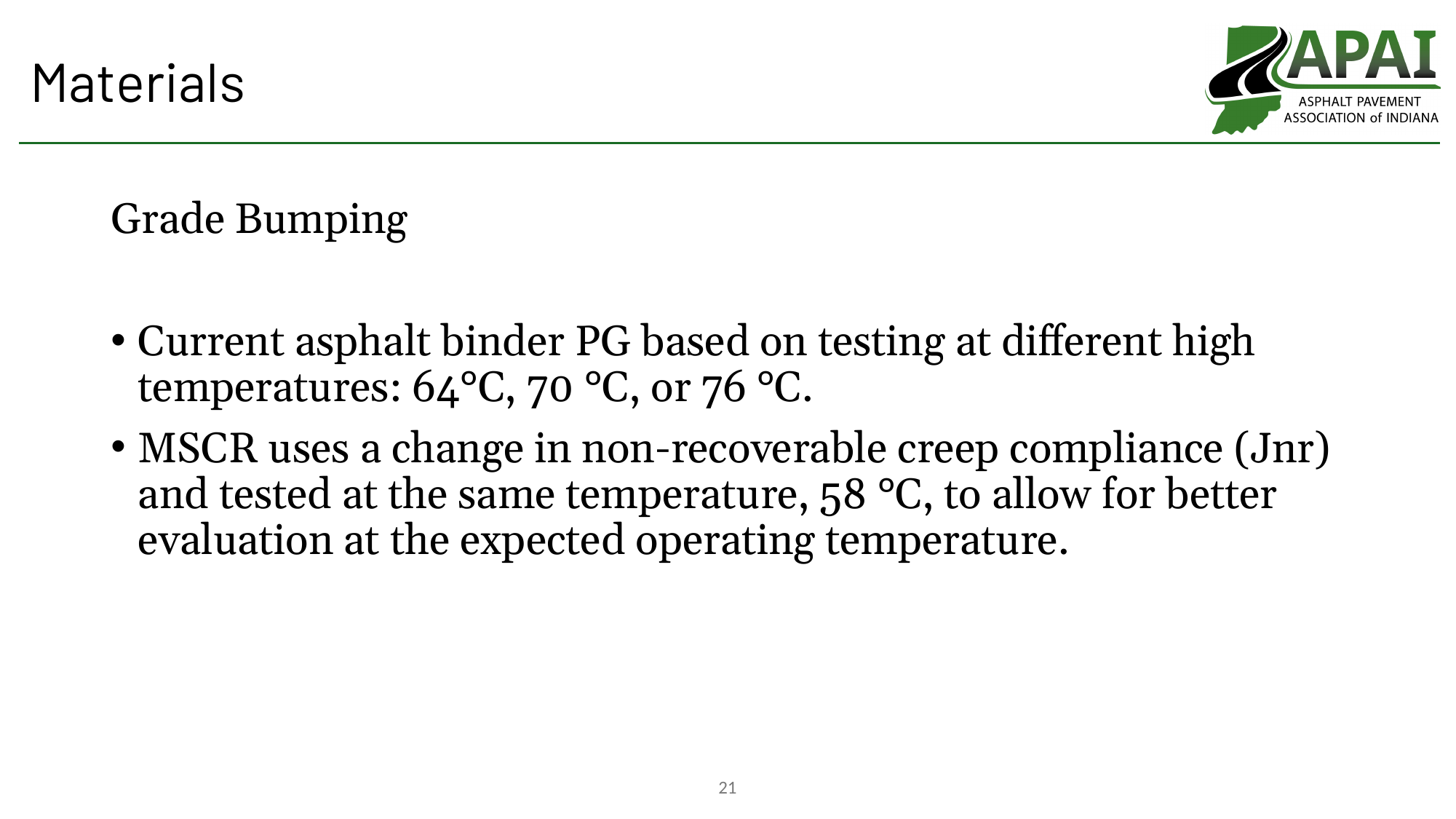

# Materials
Grade Bumping

Current asphalt binder PG based on testing at different high temperatures: 64°C, 70 °C, or 76 °C.
MSCR uses a change in non-recoverable creep compliance (Jnr) and tested at the same temperature, 58 °C, to allow for better evaluation at the expected operating temperature.

21